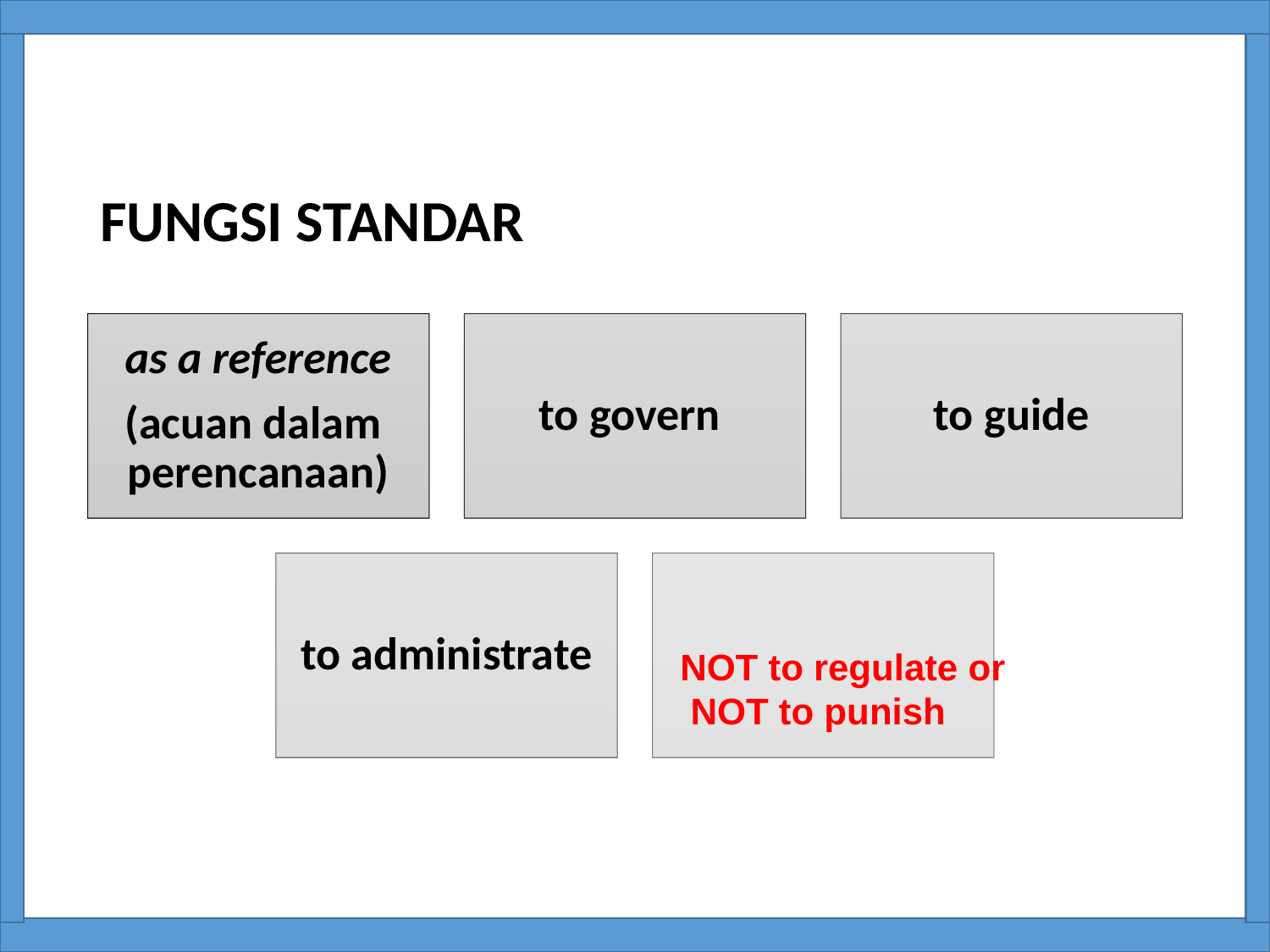

# FUNGSI STANDAR
as a reference
(acuan dalam  perencanaan)
to govern
to guide
to administrate

NOT to regulate or
 NOT to punish